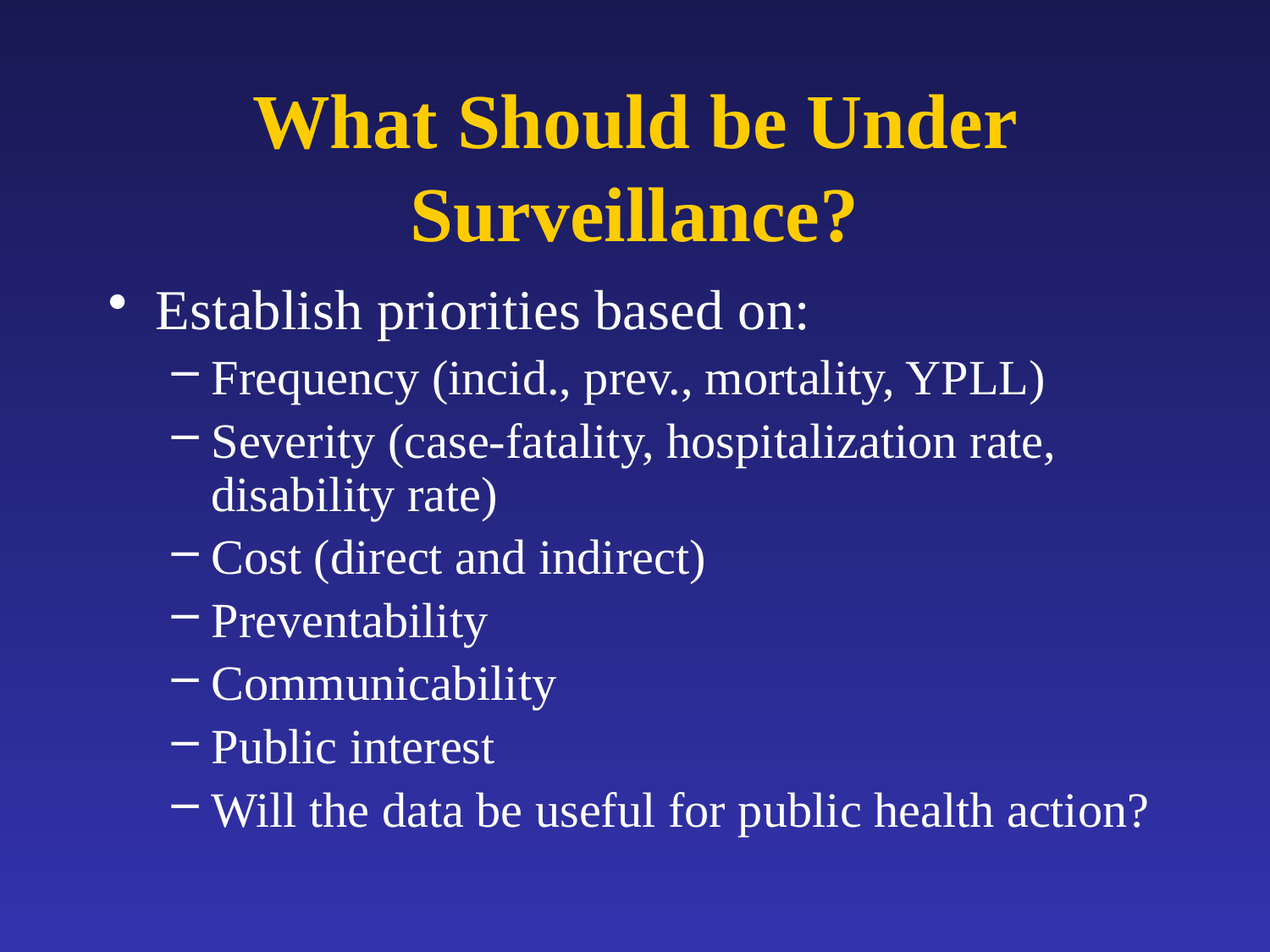

# What Should be Under Surveillance?
Establish priorities based on:
Frequency (incid., prev., mortality, YPLL)
Severity (case-fatality, hospitalization rate, disability rate)
Cost (direct and indirect)
Preventability
Communicability
Public interest
Will the data be useful for public health action?